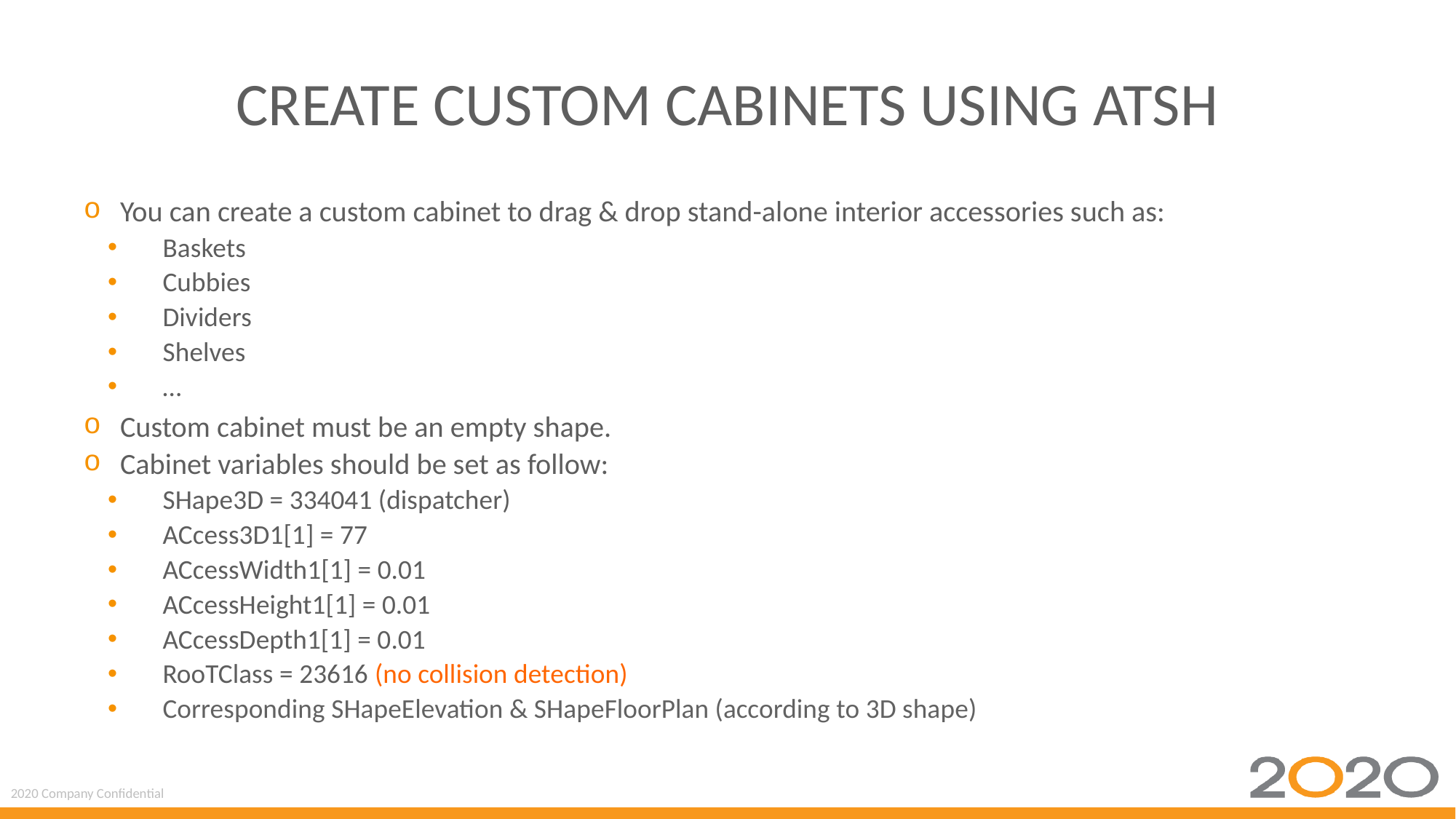

# Create Custom Cabinets using ATSH
You can create a custom cabinet to drag & drop stand-alone interior accessories such as:
Baskets
Cubbies
Dividers
Shelves
…
Custom cabinet must be an empty shape.
Cabinet variables should be set as follow:
SHape3D = 334041 (dispatcher)
ACcess3D1[1] = 77
ACcessWidth1[1] = 0.01
ACcessHeight1[1] = 0.01
ACcessDepth1[1] = 0.01
RooTClass = 23616 (no collision detection)
Corresponding SHapeElevation & SHapeFloorPlan (according to 3D shape)